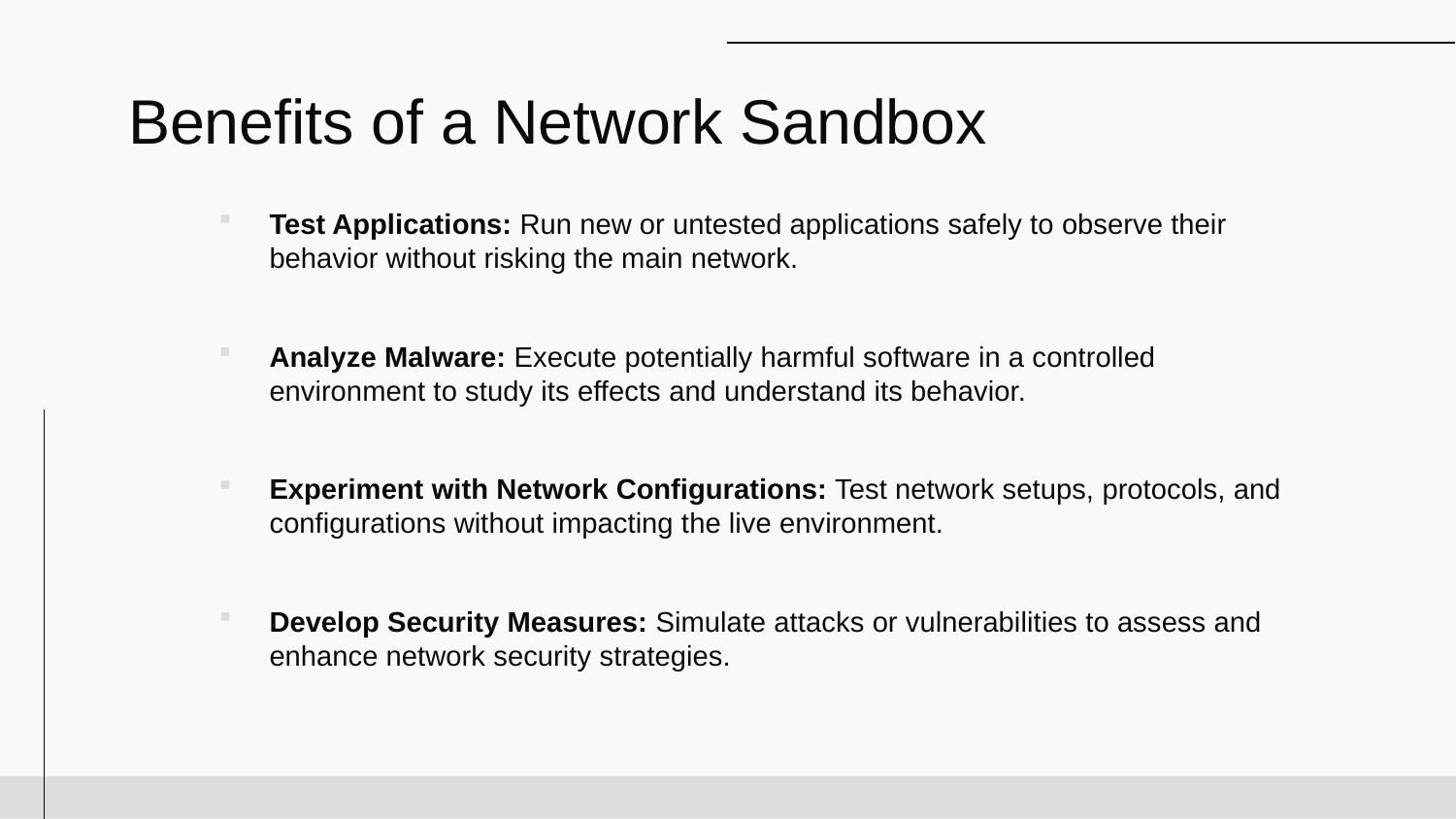

# Benefits of a Network Sandbox
Test Applications: Run new or untested applications safely to observe their behavior without risking the main network.
Analyze Malware: Execute potentially harmful software in a controlled environment to study its effects and understand its behavior.
Experiment with Network Configurations: Test network setups, protocols, and configurations without impacting the live environment.
Develop Security Measures: Simulate attacks or vulnerabilities to assess and enhance network security strategies.